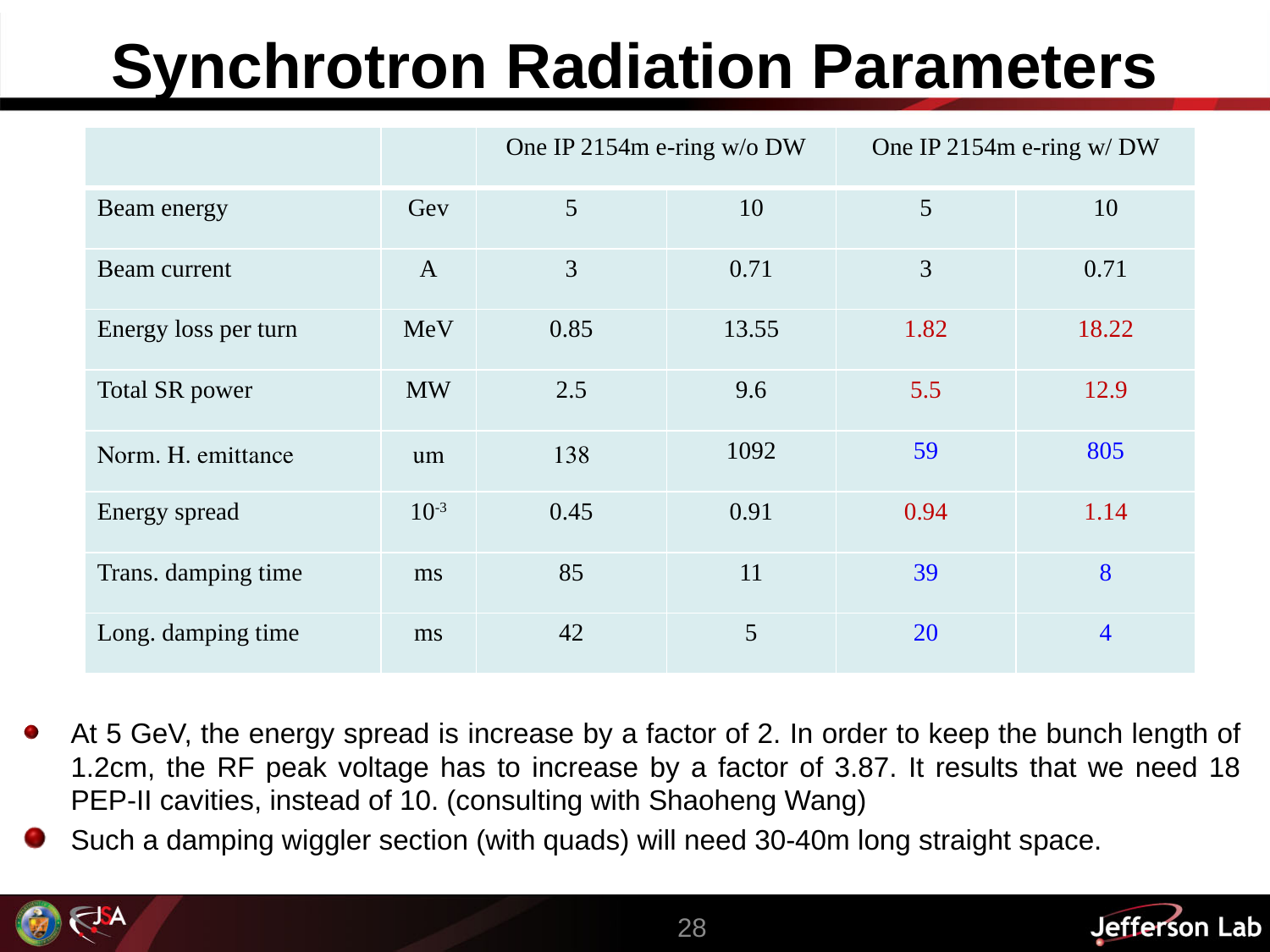

# Synchrotron Radiation Parameters
|  |  | One IP 2154m e-ring w/o DW |  | One IP 2154m e-ring w/ DW |  |
| --- | --- | --- | --- | --- | --- |
| Beam energy | Gev | 5 | 10 | 5 | 10 |
| Beam current | A | 3 | 0.71 | 3 | 0.71 |
| Energy loss per turn | MeV | 0.85 | 13.55 | 1.82 | 18.22 |
| Total SR power | MW | 2.5 | 9.6 | 5.5 | 12.9 |
| Norm. H. emittance | um | 138 | 1092 | 59 | 805 |
| Energy spread | 10-3 | 0.45 | 0.91 | 0.94 | 1.14 |
| Trans. damping time | ms | 85 | 11 | 39 | 8 |
| Long. damping time | ms | 42 | 5 | 20 | 4 |
At 5 GeV, the energy spread is increase by a factor of 2. In order to keep the bunch length of 1.2cm, the RF peak voltage has to increase by a factor of 3.87. It results that we need 18 PEP-II cavities, instead of 10. (consulting with Shaoheng Wang)
Such a damping wiggler section (with quads) will need 30-40m long straight space.
28